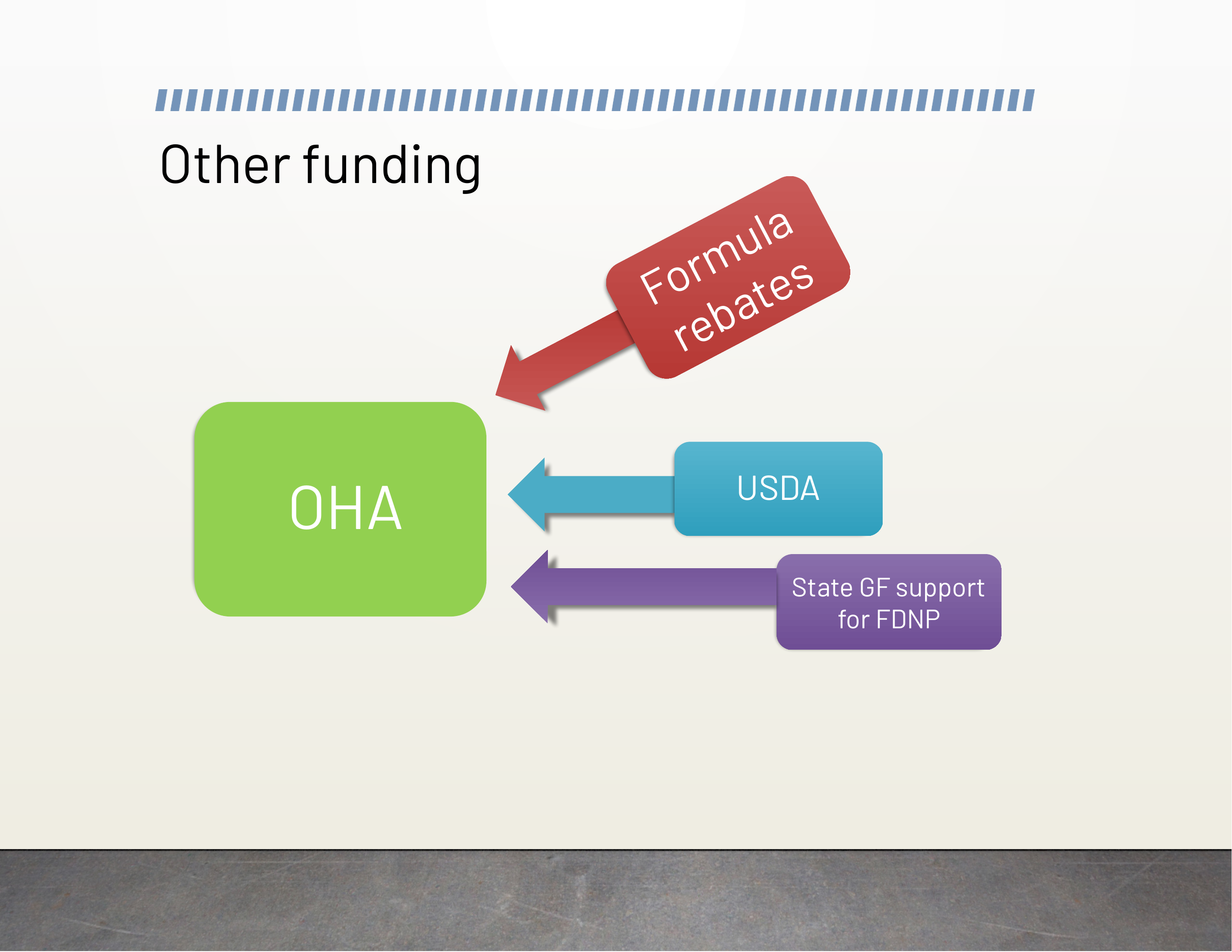

# Other funding
Formula rebates

OHA

USDA

State GF support for FDNP